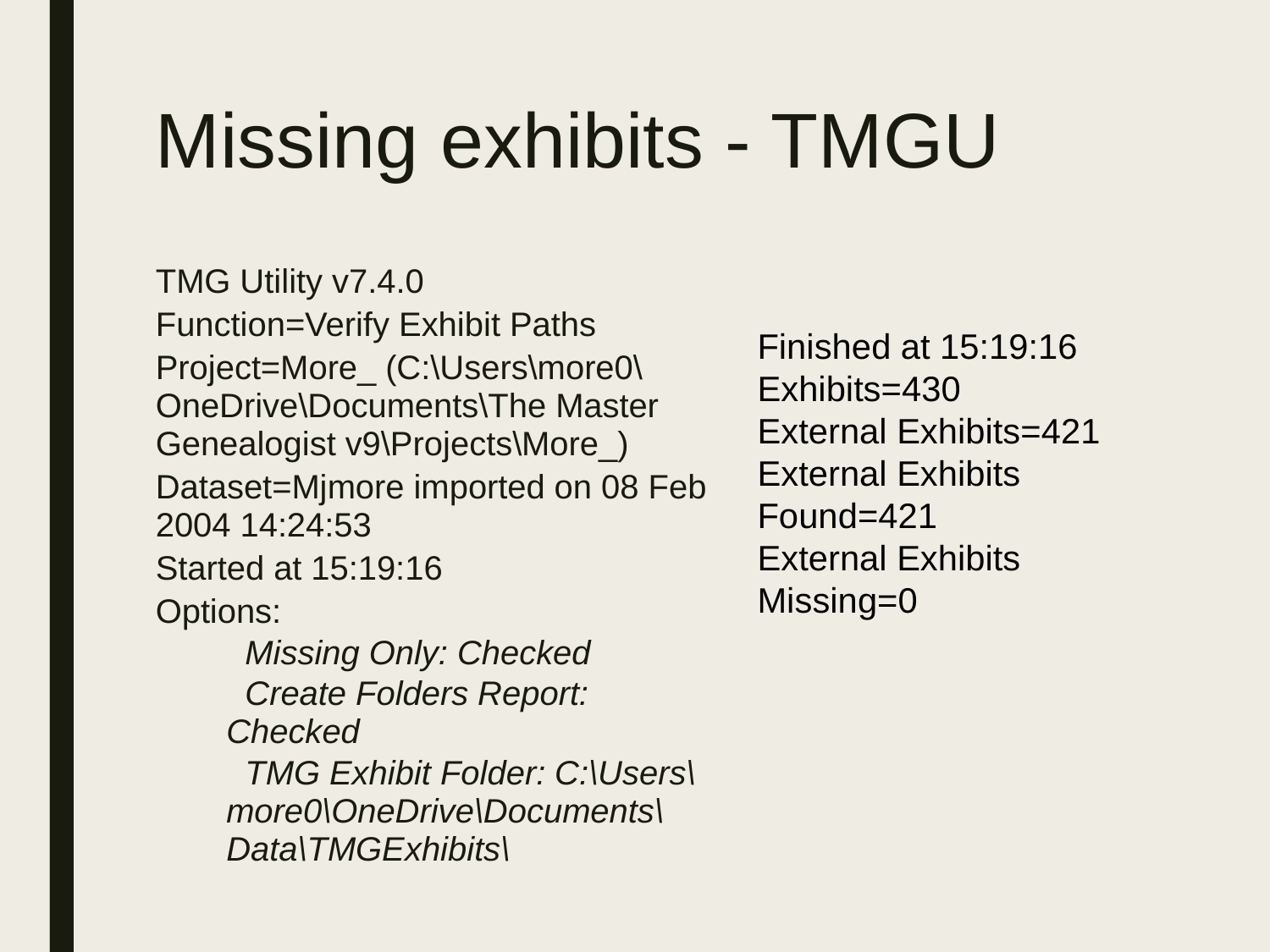

# Missing exhibits - TMGU
TMG Utility v7.4.0
Function=Verify Exhibit Paths
Project=More_ (C:\Users\more0\OneDrive\Documents\The Master Genealogist v9\Projects\More_)
Dataset=Mjmore imported on 08 Feb 2004 14:24:53
Started at 15:19:16
Options:
  Missing Only: Checked
  Create Folders Report: Checked
  TMG Exhibit Folder: C:\Users\more0\OneDrive\Documents\Data\TMGExhibits\

Finished at 15:19:16
Exhibits=430
External Exhibits=421
External Exhibits Found=421
External Exhibits Missing=0